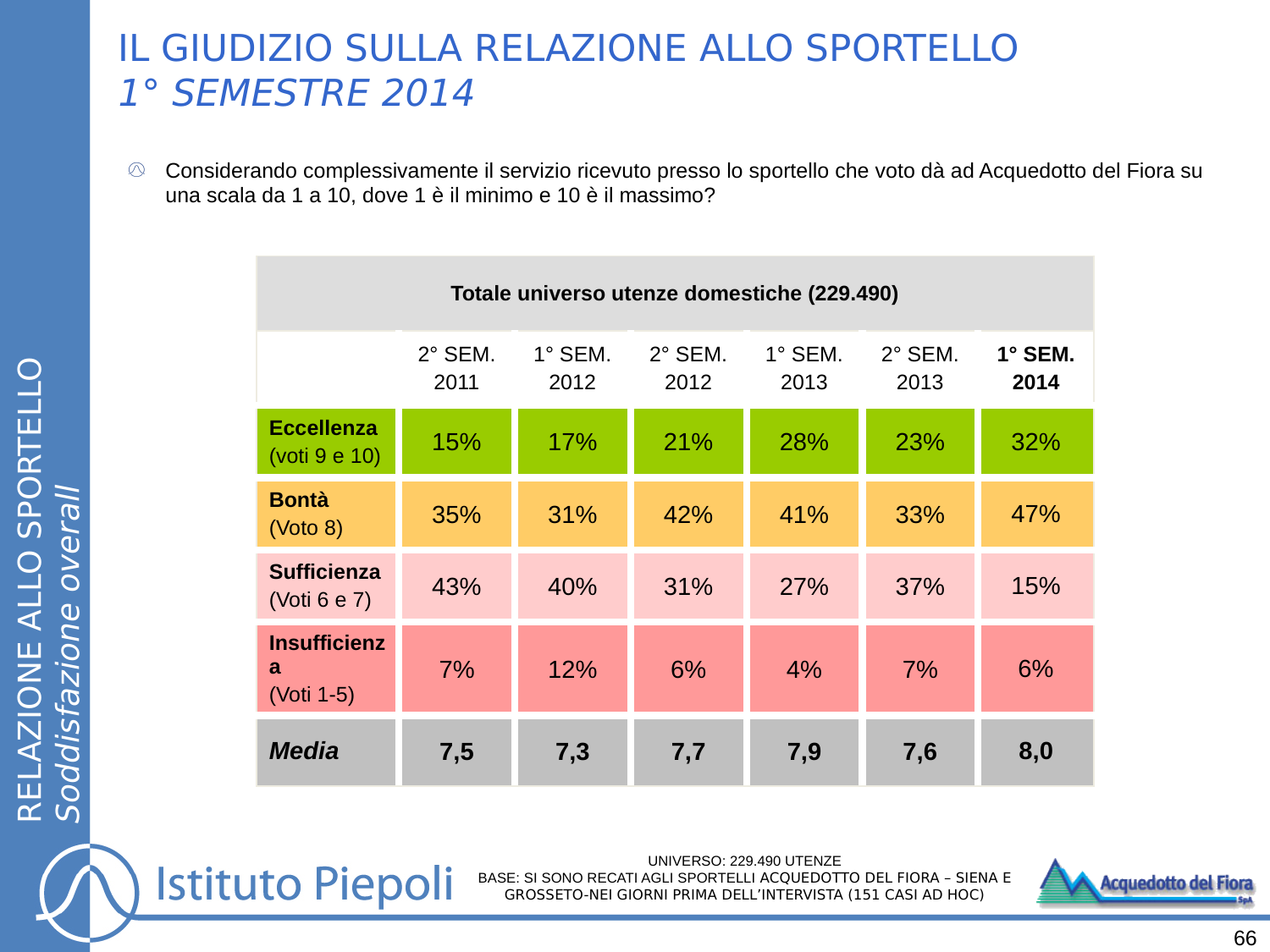

IL GIUDIZIO SULLA RELAZIONE ALLO SPORTELLO
1° SEMESTRE 2014
Considerando complessivamente il servizio ricevuto presso lo sportello che voto dà ad Acquedotto del Fiora su una scala da 1 a 10, dove 1 è il minimo e 10 è il massimo?
| Totale universo utenze domestiche (229.490) |  |  |  |  |  |  |
| --- | --- | --- | --- | --- | --- | --- |
|  | 2° SEM. 2011 | 1° SEM. 2012 | 2° SEM. 2012 | 1° SEM. 2013 | 2° SEM. 2013 | 1° SEM. 2014 |
| Eccellenza (voti 9 e 10) | 15% | 17% | 21% | 28% | 23% | 32% |
| Bontà (Voto 8) | 35% | 31% | 42% | 41% | 33% | 47% |
| Sufficienza (Voti 6 e 7) | 43% | 40% | 31% | 27% | 37% | 15% |
| Insufficienza (Voti 1-5) | 7% | 12% | 6% | 4% | 7% | 6% |
| Media | 7,5 | 7,3 | 7,7 | 7,9 | 7,6 | 8,0 |
RELAZIONE ALLO SPORTELLO
Soddisfazione overall
UNIVERSO: 229.490 UTENZE
BASE: SI SONO RECATI AGLI SPORTELLI ACQUEDOTTO DEL FIORA – SIENA E GROSSETO-NEI GIORNI PRIMA DELL’INTERVISTA (151 CASI AD HOC)

66